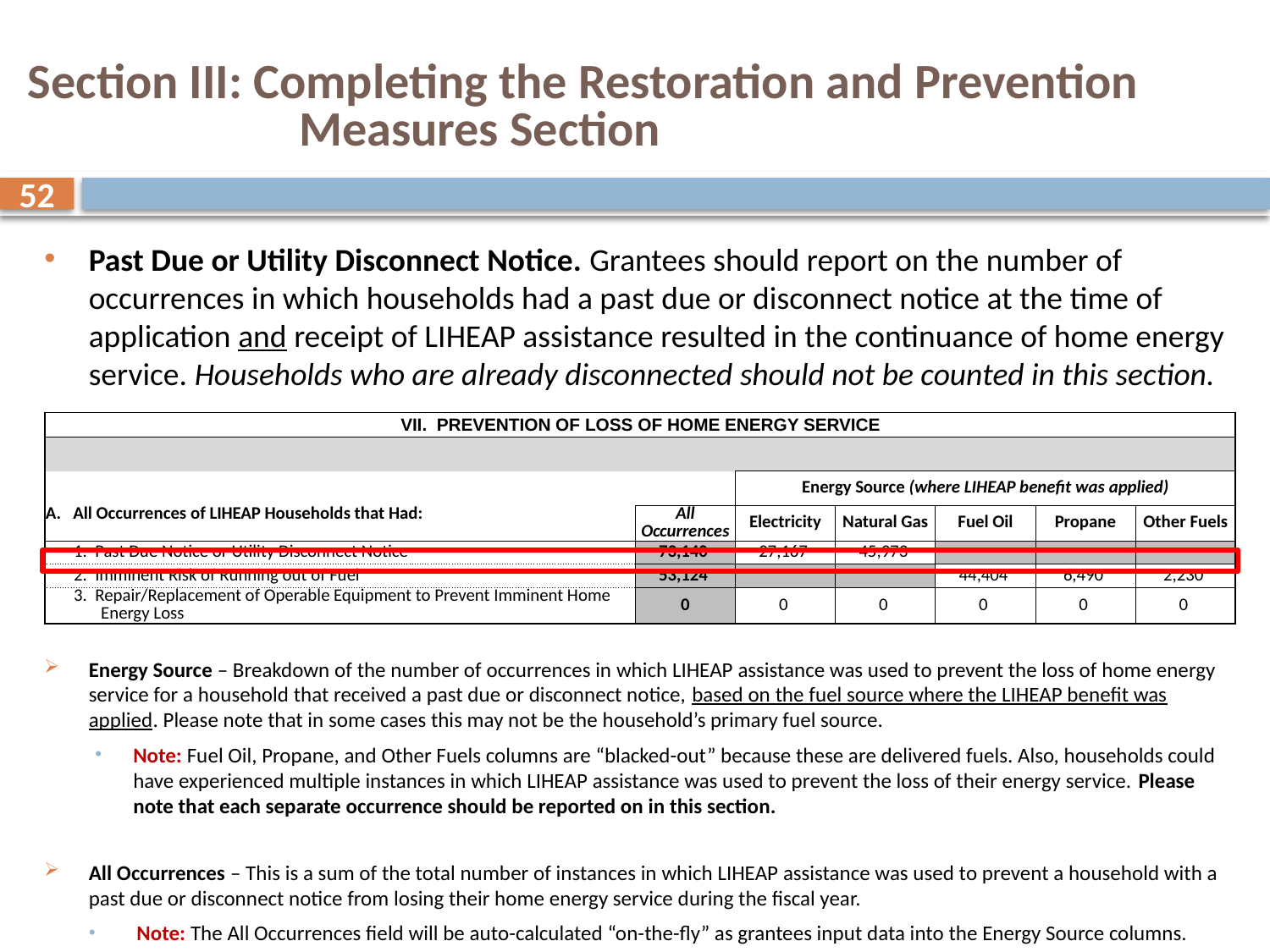

# Section III: Completing the Restoration and Prevention Measures Section
52
Past Due or Utility Disconnect Notice. Grantees should report on the number of occurrences in which households had a past due or disconnect notice at the time of application and receipt of LIHEAP assistance resulted in the continuance of home energy service. Households who are already disconnected should not be counted in this section.

Energy Source – Breakdown of the number of occurrences in which LIHEAP assistance was used to prevent the loss of home energy service for a household that received a past due or disconnect notice, based on the fuel source where the LIHEAP benefit was applied. Please note that in some cases this may not be the household’s primary fuel source.
Note: Fuel Oil, Propane, and Other Fuels columns are “blacked-out” because these are delivered fuels. Also, households could have experienced multiple instances in which LIHEAP assistance was used to prevent the loss of their energy service. Please note that each separate occurrence should be reported on in this section.

All Occurrences – This is a sum of the total number of instances in which LIHEAP assistance was used to prevent a household with a past due or disconnect notice from losing their home energy service during the fiscal year.
Note: The All Occurrences field will be auto-calculated “on-the-fly” as grantees input data into the Energy Source columns.

| VII. PREVENTION OF LOSS OF HOME ENERGY SERVICE |  |  |  |  |  |  |
| --- | --- | --- | --- | --- | --- | --- |
|  |  |  |  |  |  |  |
|  |  | Energy Source (where LIHEAP benefit was applied) |  |  |  |  |
| A. All Occurrences of LIHEAP Households that Had: | All Occurrences | Electricity | Natural Gas | Fuel Oil | Propane | Other Fuels |
| 1. Past Due Notice or Utility Disconnect Notice | 73,140 | 27,167 | 45,973 |  |  |  |
| 2. Imminent Risk of Running out of Fuel | 53,124 |  |  | 44,404 | 6,490 | 2,230 |
| 3. Repair/Replacement of Operable Equipment to Prevent Imminent Home Energy Loss | 0 | 0 | 0 | 0 | 0 | 0 |